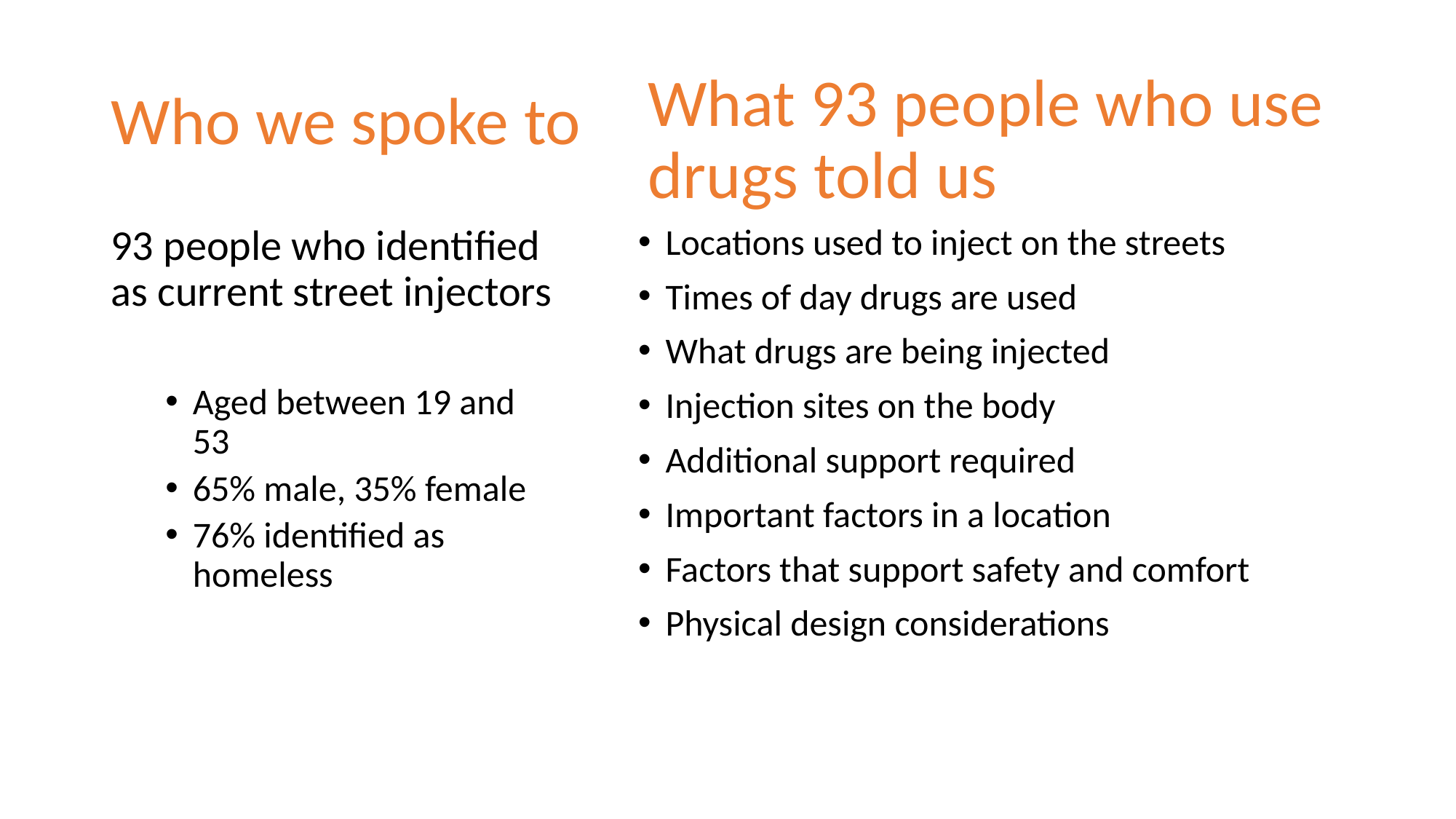

# Who we spoke to
What 93 people who use drugs told us
93 people who identified as current street injectors

Aged between 19 and 53
65% male, 35% female
76% identified as homeless

Locations used to inject on the streets
Times of day drugs are used
What drugs are being injected
Injection sites on the body
Additional support required
Important factors in a location
Factors that support safety and comfort
Physical design considerations